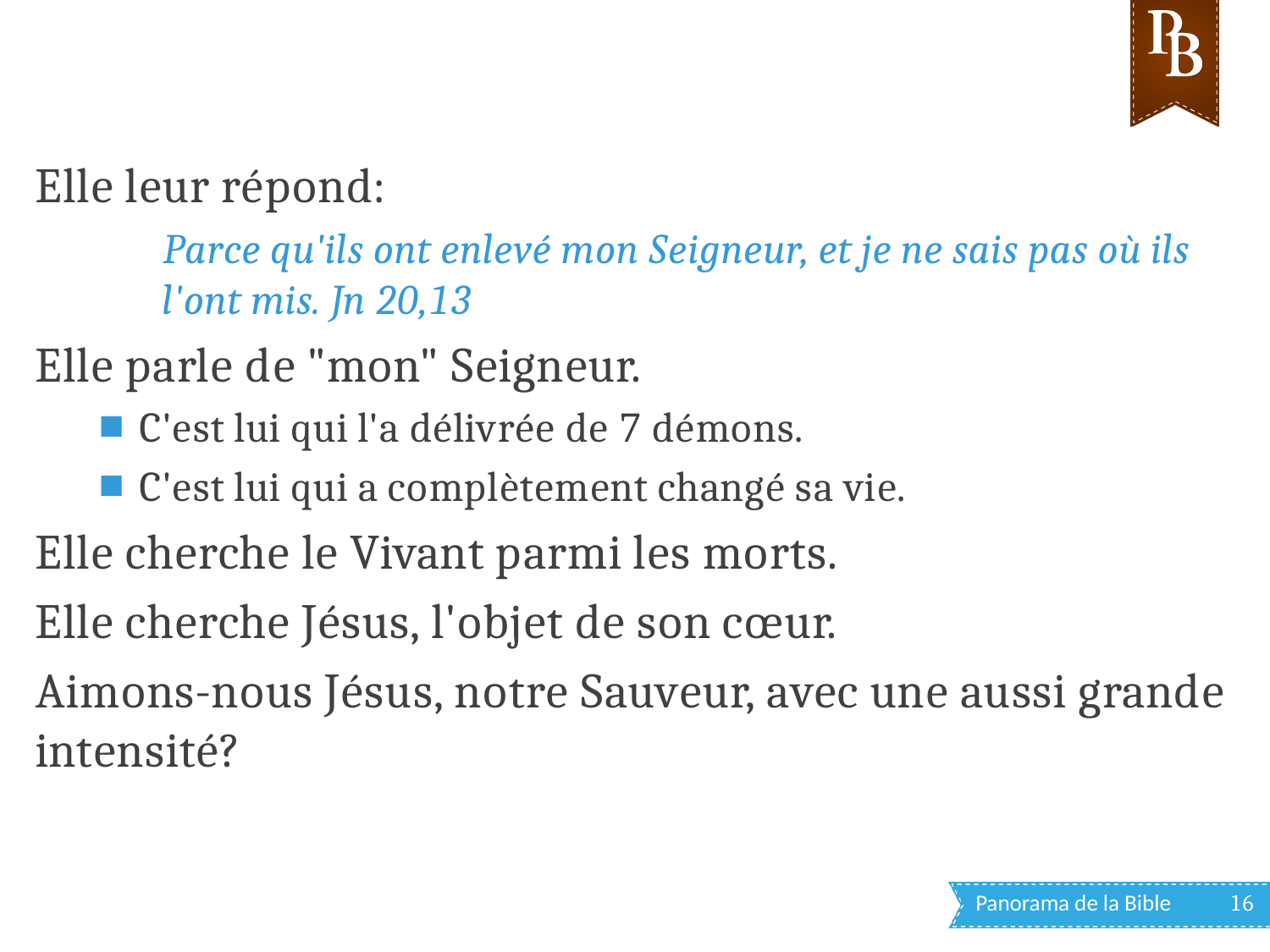

Elle leur répond:
Parce qu'ils ont enlevé mon Seigneur, et je ne sais pas où ils l'ont mis. Jn 20,13
Elle parle de "mon" Seigneur.
C'est lui qui l'a délivrée de 7 démons.
C'est lui qui a complètement changé sa vie.
Elle cherche le Vivant parmi les morts.
Elle cherche Jésus, l'objet de son cœur.
Aimons-nous Jésus, notre Sauveur, avec une aussi grande intensité?